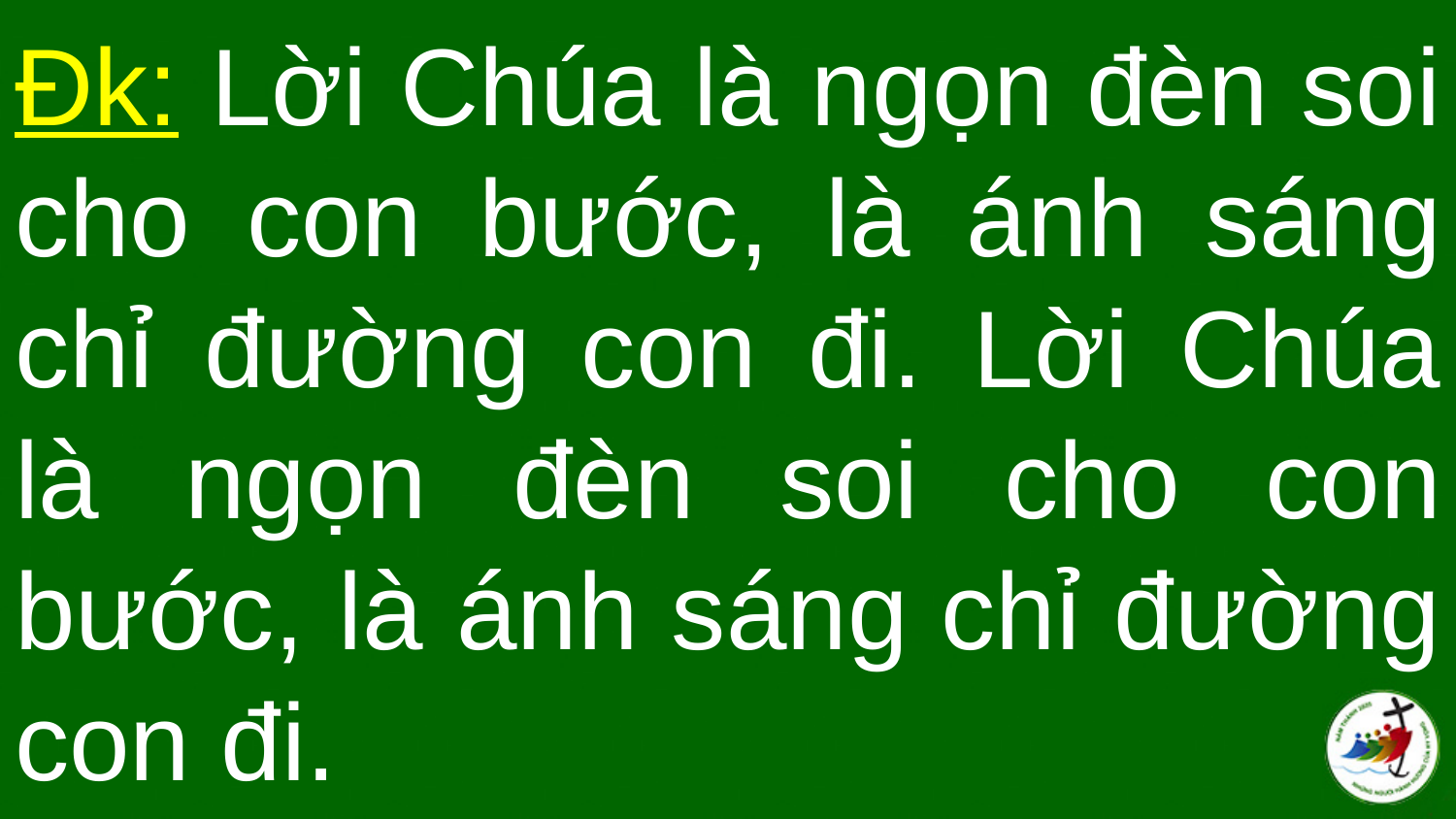

# Đk: Lời Chúa là ngọn đèn soi cho con bước, là ánh sáng chỉ đường con đi. Lời Chúa là ngọn đèn soi cho con bước, là ánh sáng chỉ đường con đi.